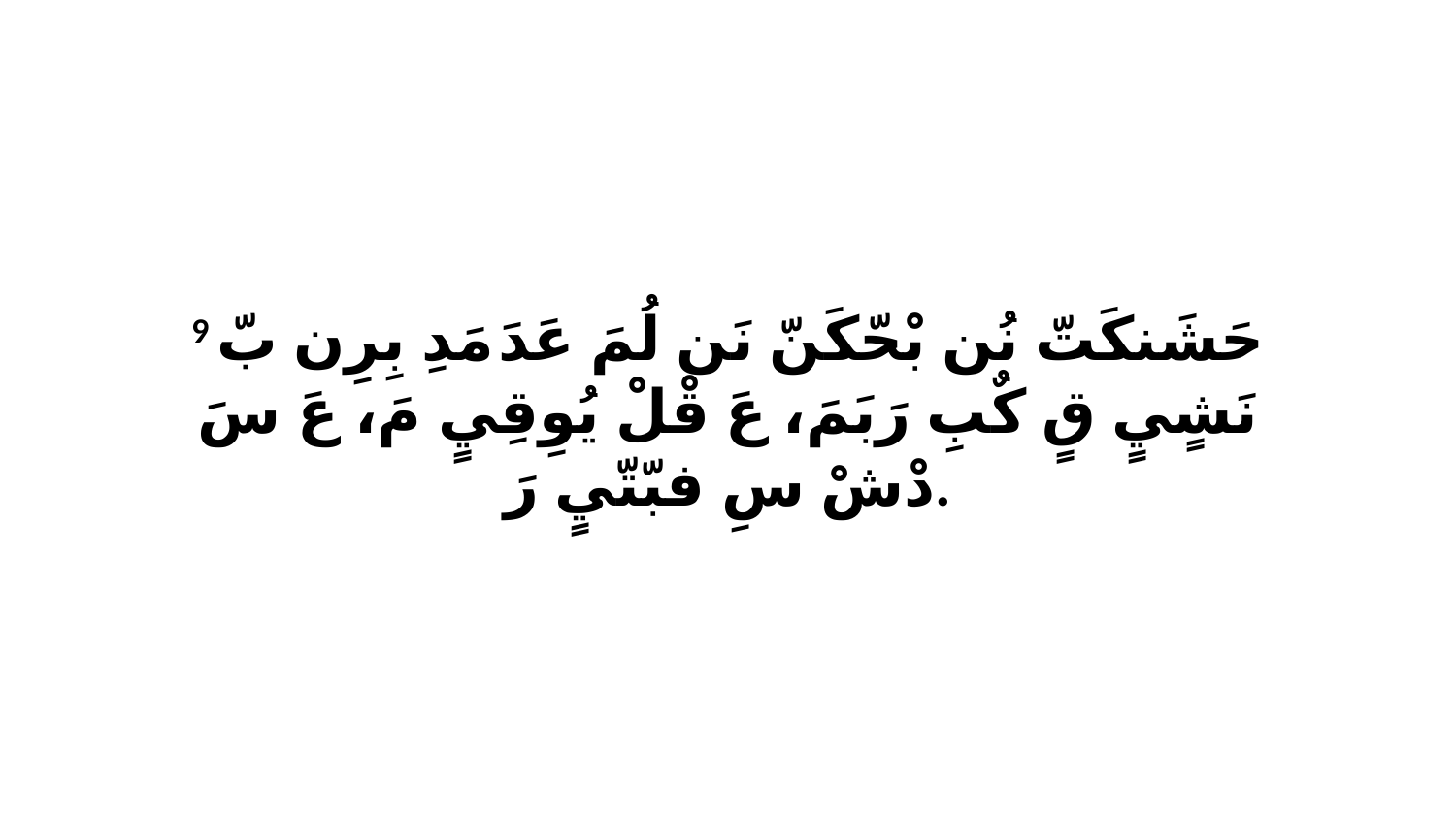

9 حَشَنكَتّ نُن بْحّكَنّ نَن لُمَ عَدَ مَدِ بِرِن بّ نَشٍيٍ قٍ كٌبِ رَبَمَ، عَ قْلْ يُوِقِيٍ مَ، عَ سَ دْشْ سِ فبّتّيٍ رَ.